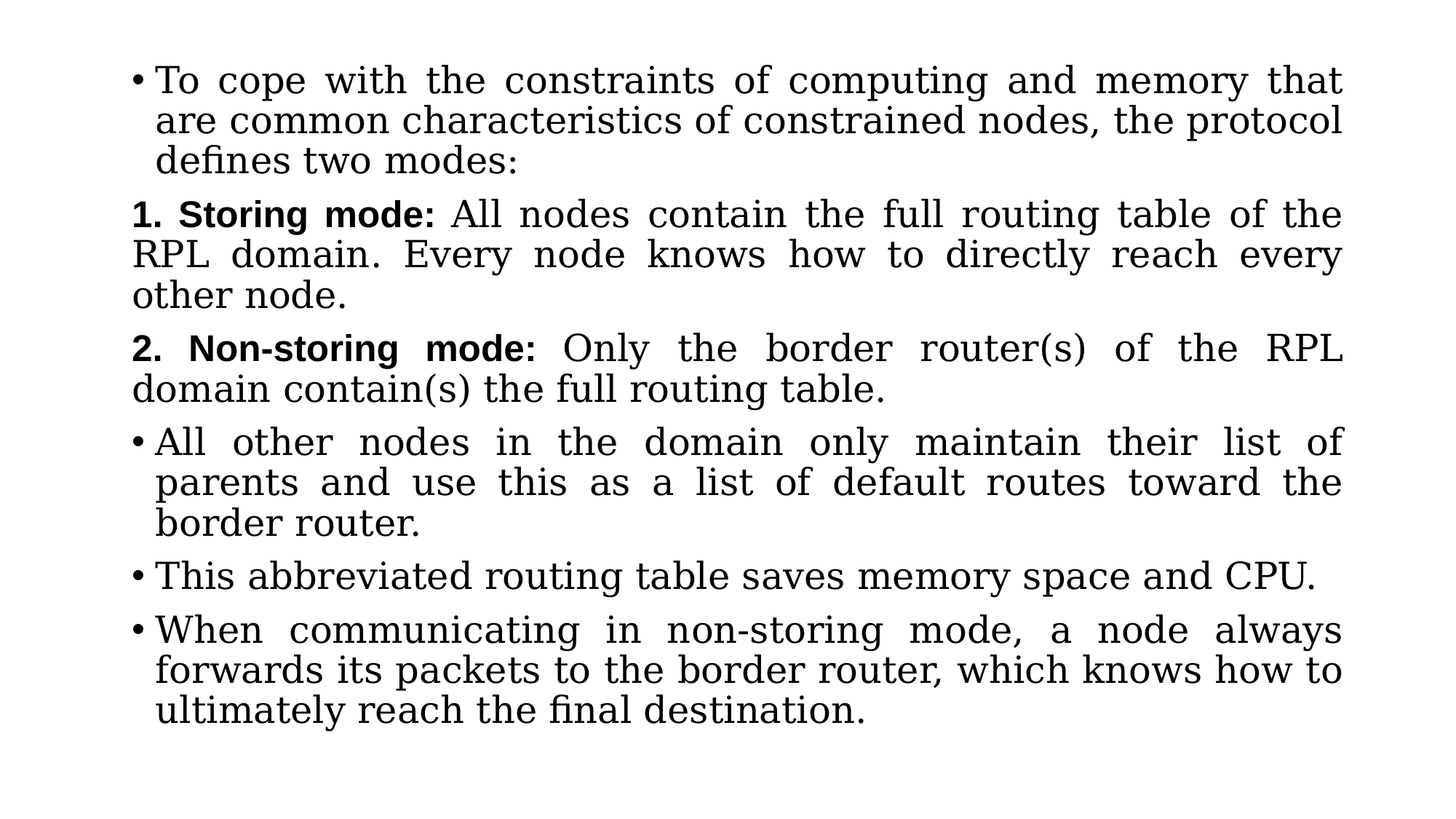

To cope with the constraints of computing and memory that are common characteristics of constrained nodes, the protocol defines two modes:
1. Storing mode: All nodes contain the full routing table of the RPL domain. Every node knows how to directly reach every other node.
2. Non-storing mode: Only the border router(s) of the RPL domain contain(s) the full routing table.
All other nodes in the domain only maintain their list of parents and use this as a list of default routes toward the border router.
This abbreviated routing table saves memory space and CPU.
When communicating in non-storing mode, a node always forwards its packets to the border router, which knows how to ultimately reach the final destination.